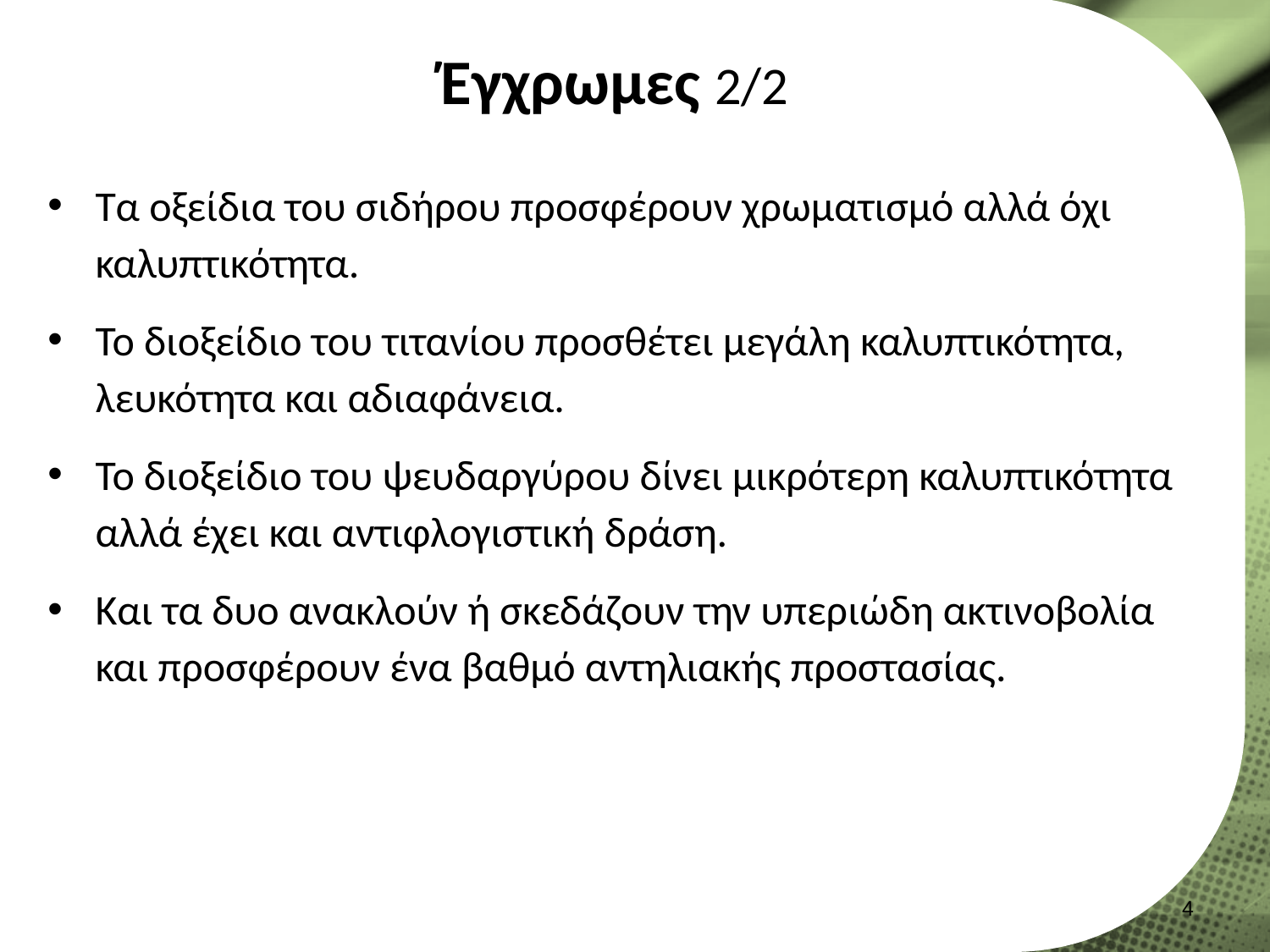

# Έγχρωμες 2/2
Τα οξείδια του σιδήρου προσφέρουν χρωματισμό αλλά όχι καλυπτικότητα.
To διοξείδιο του τιτανίου προσθέτει μεγάλη καλυπτικότητα, λευκότητα και αδιαφάνεια.
Το διοξείδιο του ψευδαργύρου δίνει μικρότερη καλυπτικότητα αλλά έχει και αντιφλογιστική δράση.
Και τα δυο ανακλούν ή σκεδάζουν την υπεριώδη ακτινοβολία και προσφέρουν ένα βαθμό αντηλιακής προστασίας.
4